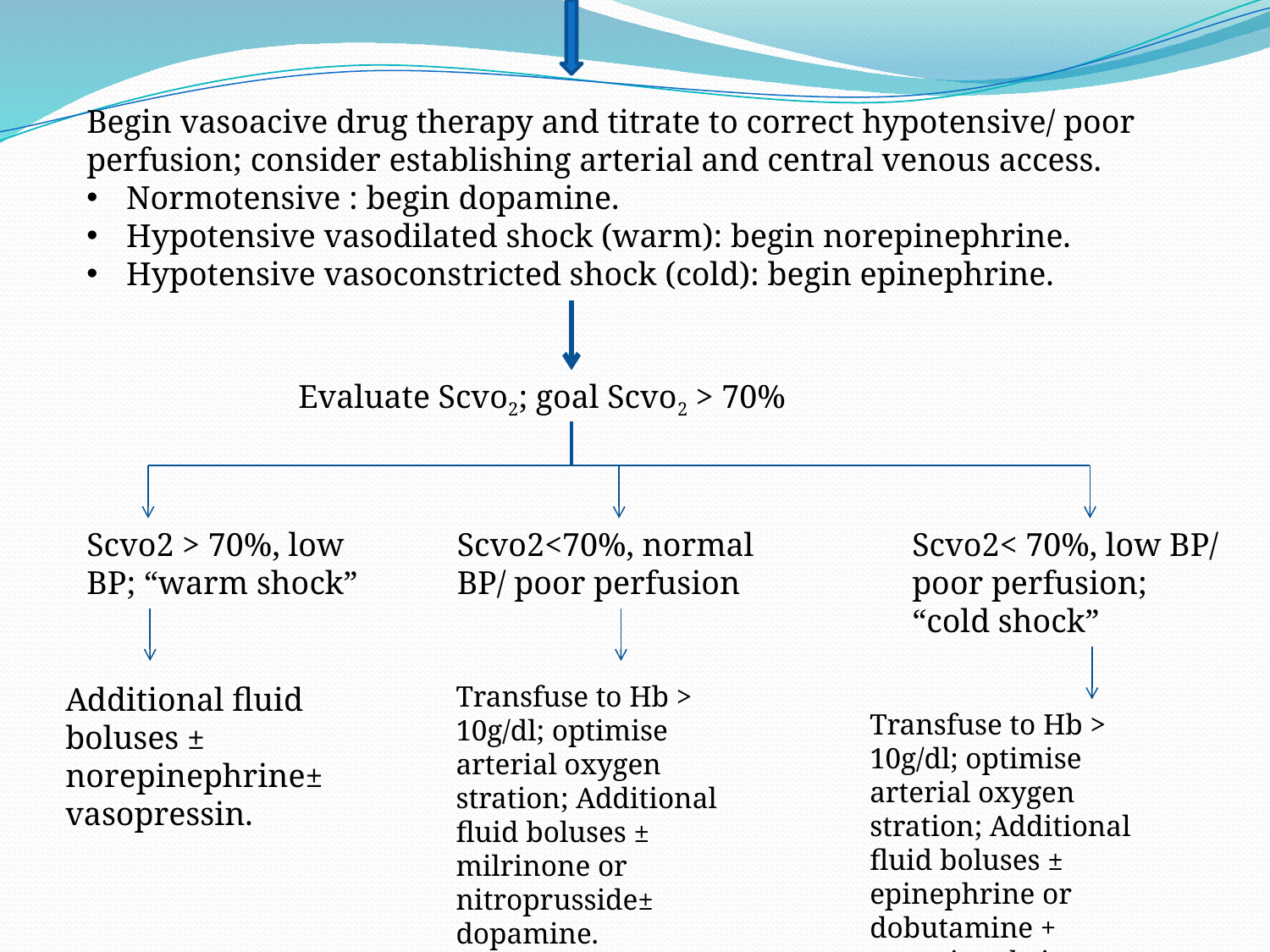

Begin vasoacive drug therapy and titrate to correct hypotensive/ poor perfusion; consider establishing arterial and central venous access.
Normotensive : begin dopamine.
Hypotensive vasodilated shock (warm): begin norepinephrine.
Hypotensive vasoconstricted shock (cold): begin epinephrine.
Evaluate Scvo2; goal Scvo2 > 70%
Scvo2 > 70%, low BP; “warm shock”
Scvo2<70%, normal BP/ poor perfusion
Scvo2< 70%, low BP/ poor perfusion;
“cold shock”
Transfuse to Hb > 10g/dl; optimise arterial oxygen stration; Additional fluid boluses ± milrinone or nitroprusside± dopamine.
Additional fluid boluses ± norepinephrine± vasopressin.
Transfuse to Hb > 10g/dl; optimise arterial oxygen stration; Additional fluid boluses ± epinephrine or dobutamine + norepinephrine.